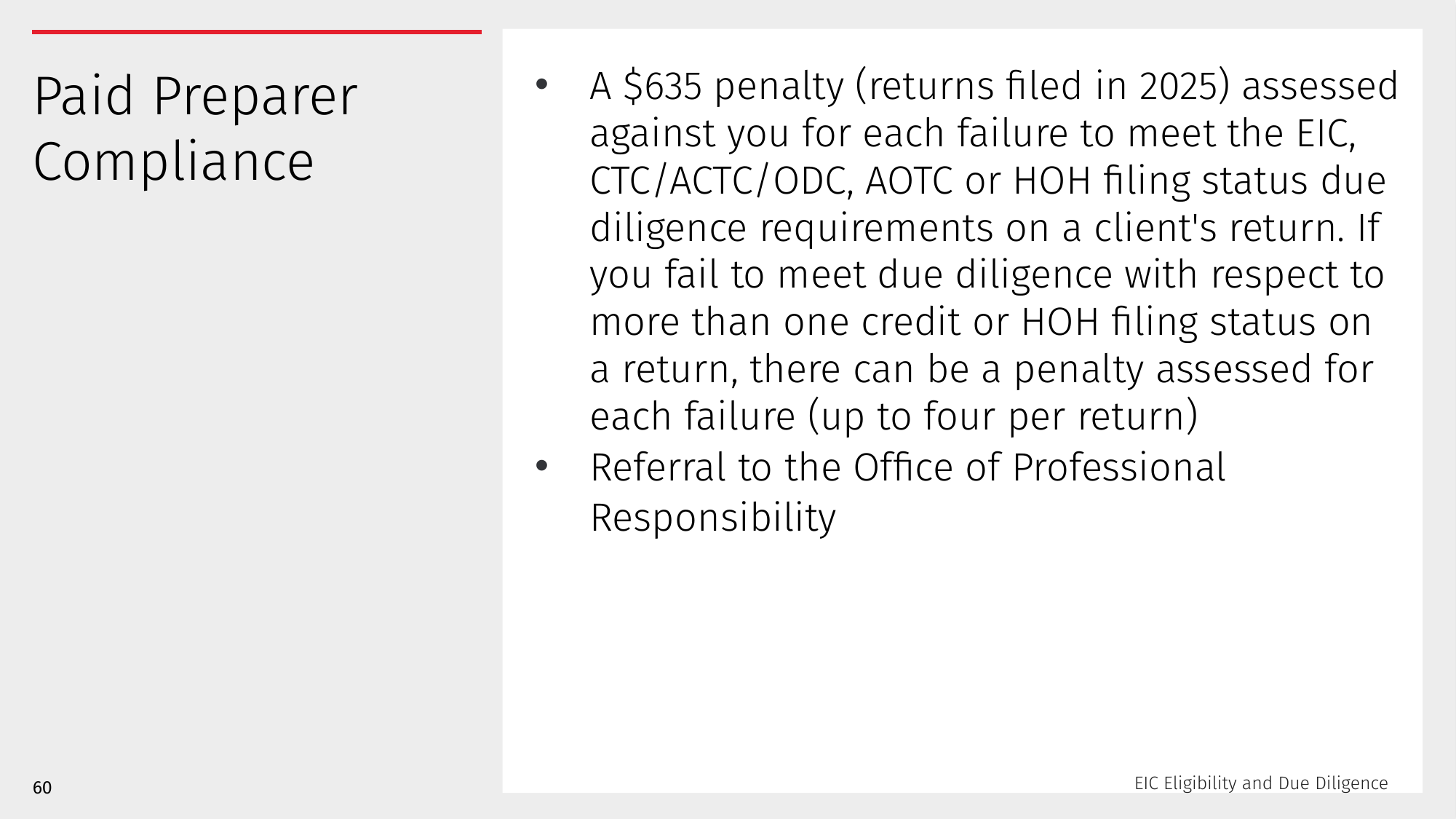

A $635 penalty (returns filed in 2025) assessed against you for each failure to meet the EIC, CTC/ACTC/ODC, AOTC or HOH filing status due diligence requirements on a client's return. If you fail to meet due diligence with respect to more than one credit or HOH filing status on a return, there can be a penalty assessed for each failure (up to four per return)
Referral to the Office of Professional Responsibility
# Paid Preparer Compliance
60